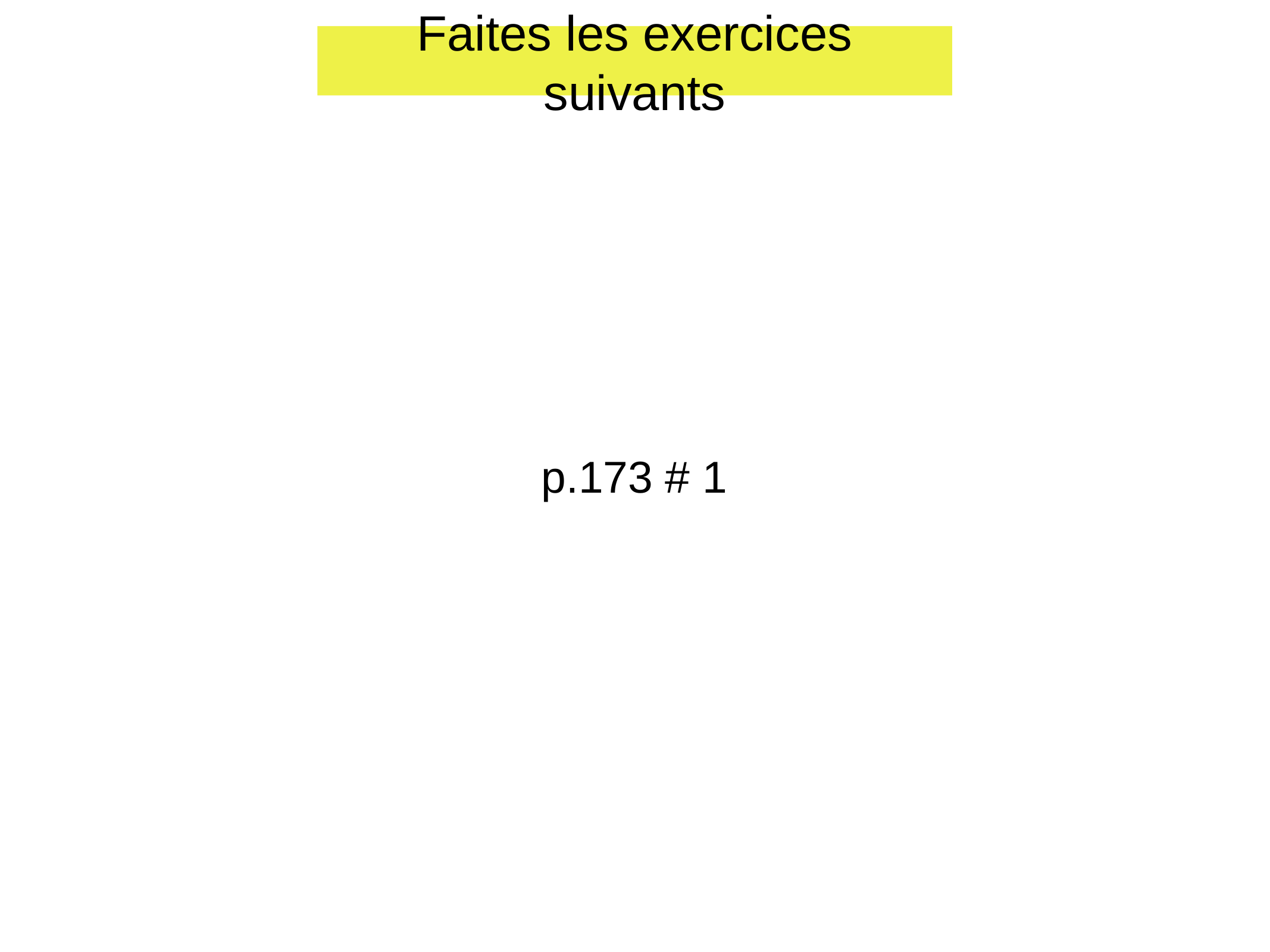

Faites les exercices suivants
p.173 # 1